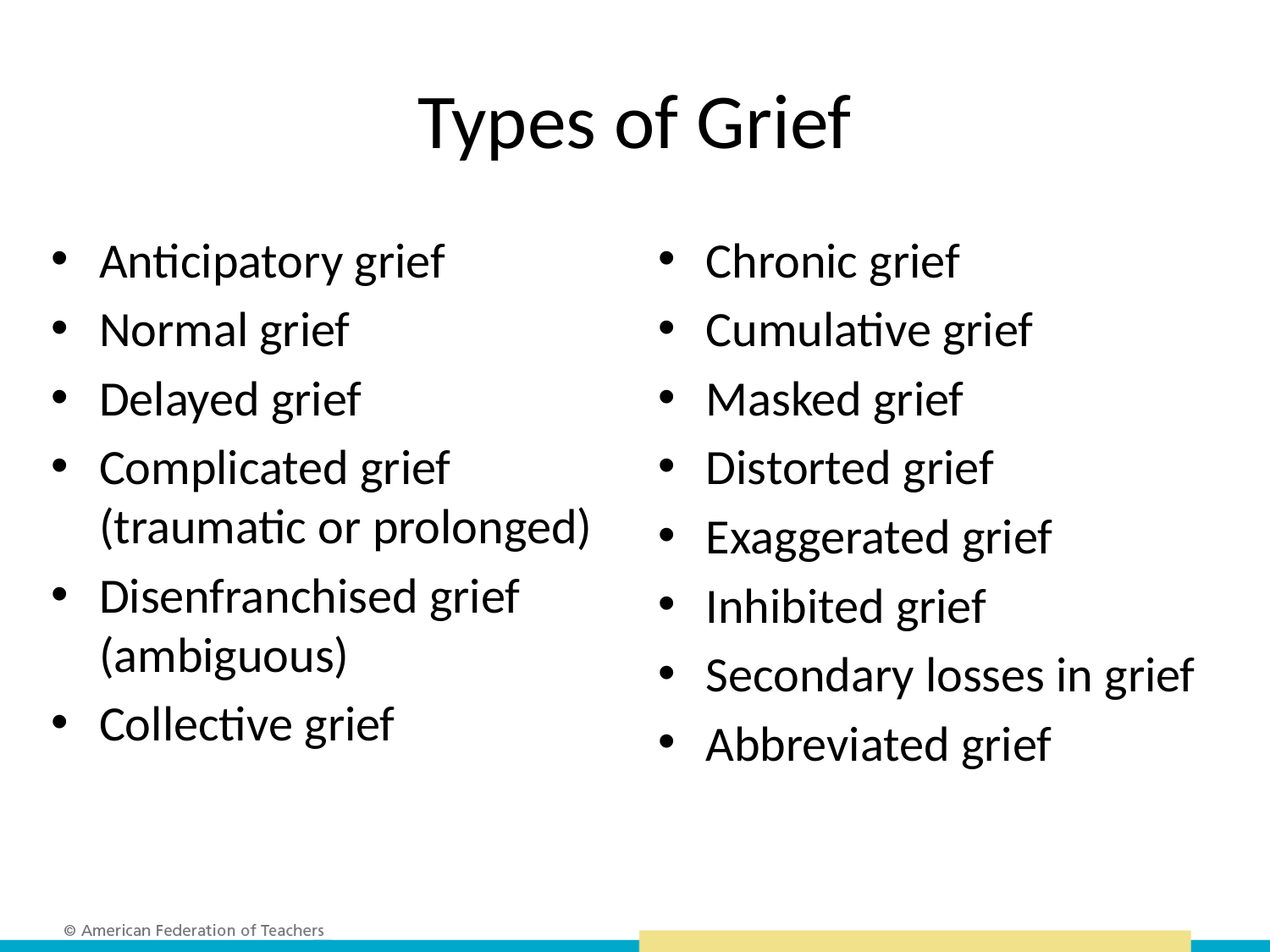

# Types of Grief
Anticipatory grief
Normal grief
Delayed grief
Complicated grief (traumatic or prolonged)
Disenfranchised grief (ambiguous)
Collective grief
Chronic grief
Cumulative grief
Masked grief
Distorted grief
Exaggerated grief
Inhibited grief
Secondary losses in grief
Abbreviated grief